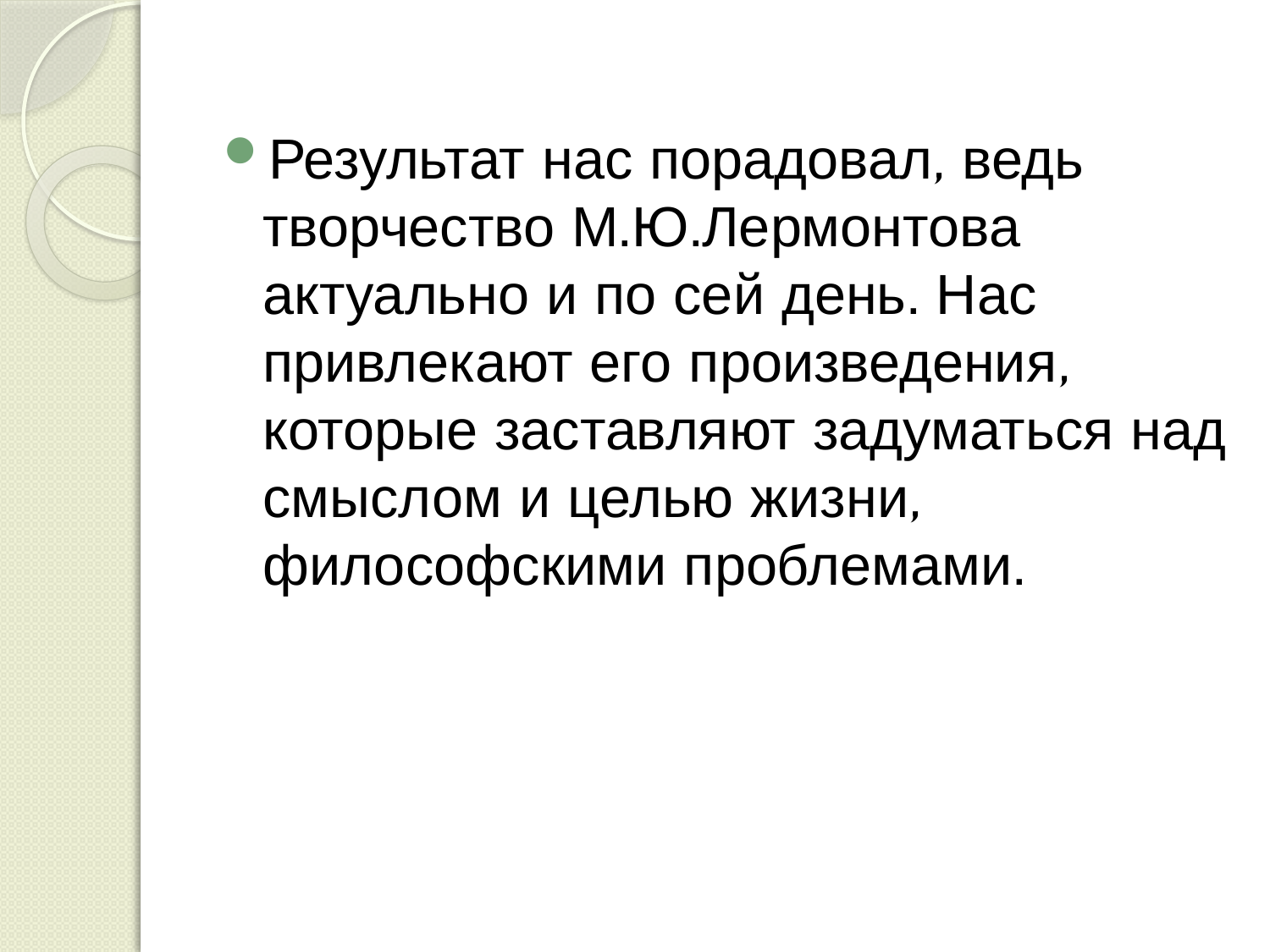

Результат нас порадовал, ведь творчество М.Ю.Лермонтова  актуально и по сей день. Нас привлекают его произведения, которые заставляют задуматься над смыслом и целью жизни, философскими проблемами.